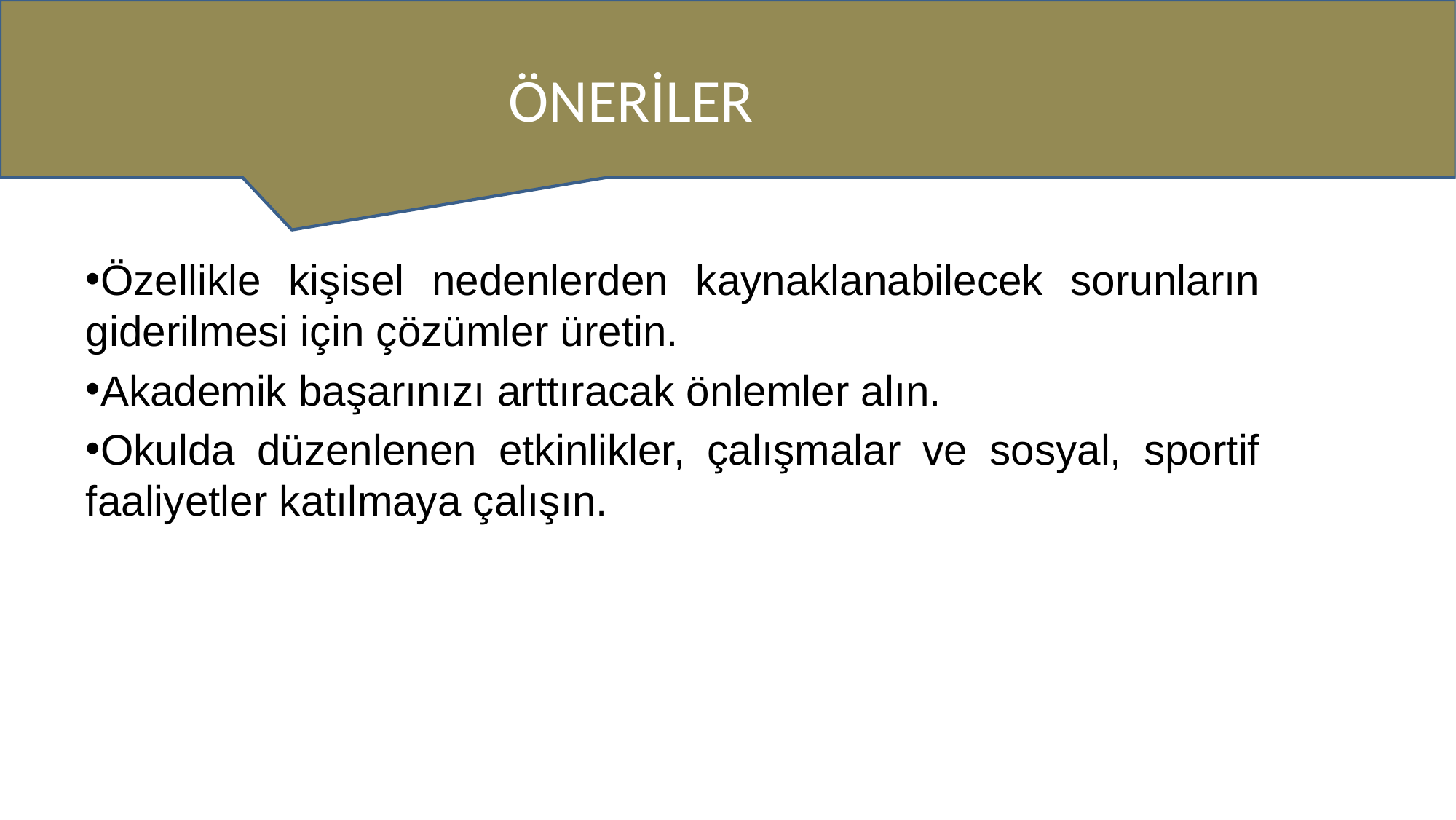

# ÖNERİLER
Özellikle kişisel nedenlerden kaynaklanabilecek sorunların giderilmesi için çözümler üretin.
Akademik başarınızı arttıracak önlemler alın.
Okulda düzenlenen etkinlikler, çalışmalar ve sosyal, sportif faaliyetler katılmaya çalışın.